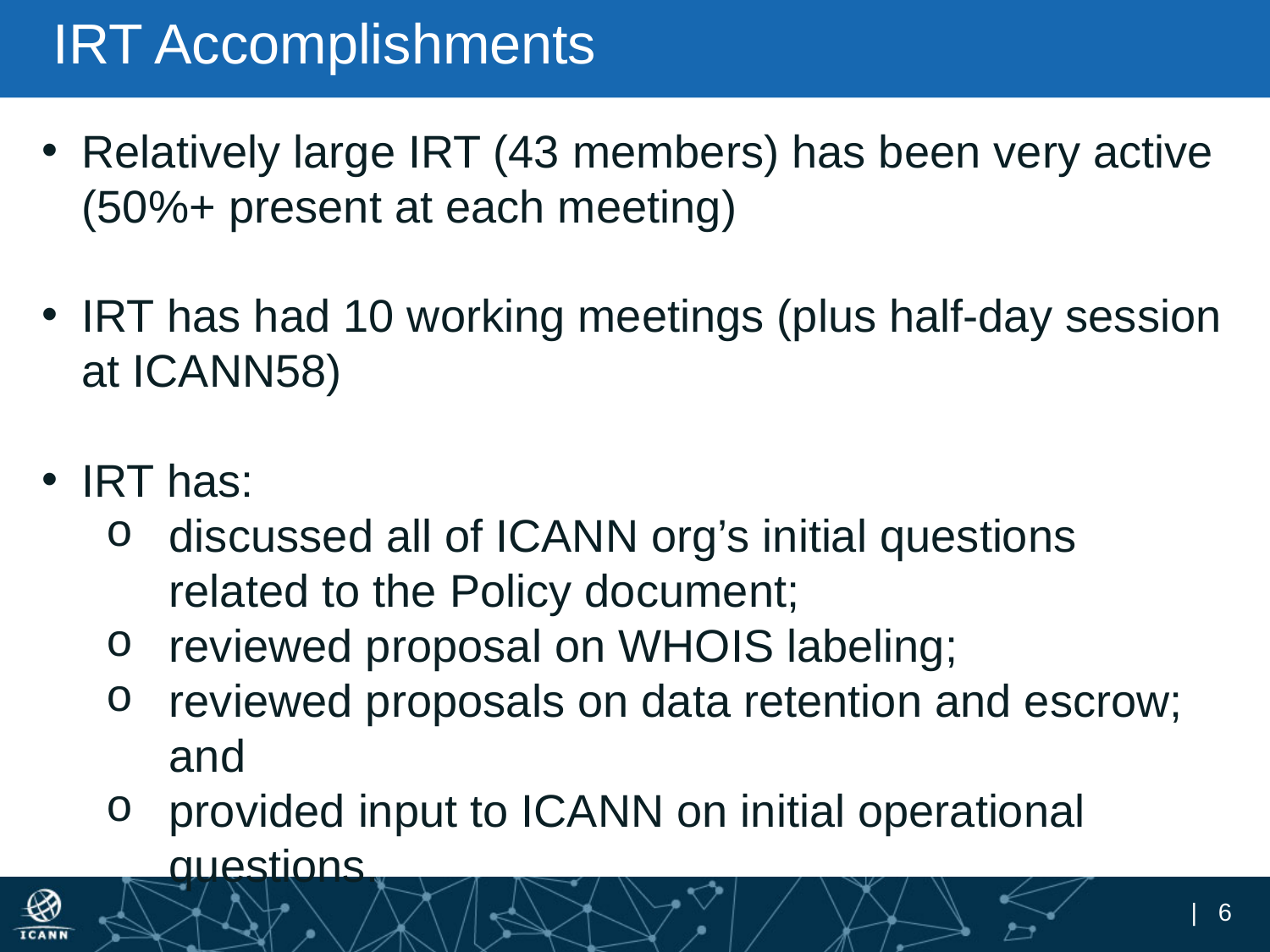

# IRT Accomplishments
Relatively large IRT (43 members) has been very active (50%+ present at each meeting)

IRT has had 10 working meetings (plus half-day session at ICANN58)

IRT has:
discussed all of ICANN org’s initial questions related to the Policy document;
reviewed proposal on WHOIS labeling;
reviewed proposals on data retention and escrow; and
provided input to ICANN on initial operational questions.